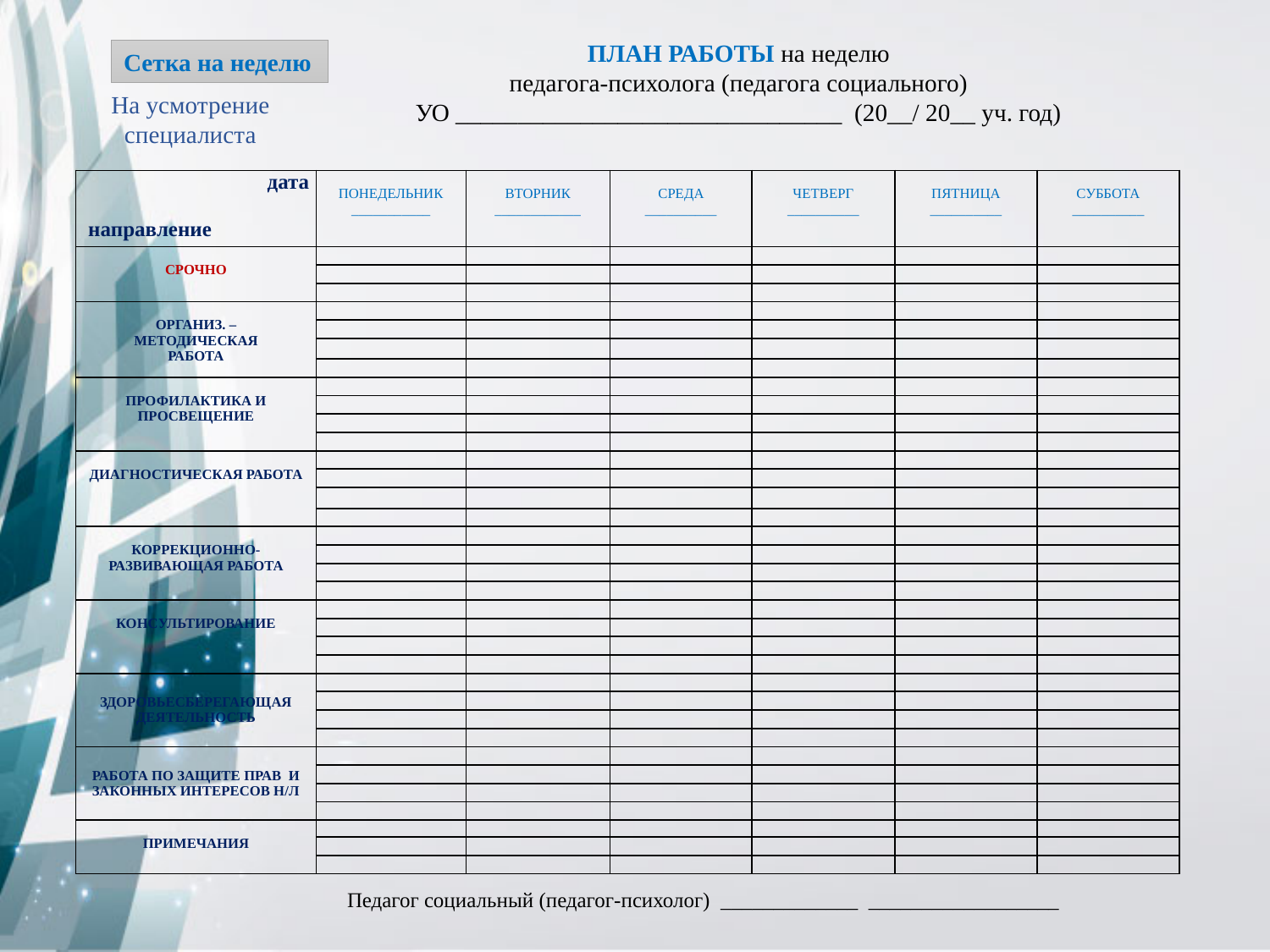

ПЛАН РАБОТЫ на неделю
 педагога-психолога (педагога социального)
УО _______________________________  (20__/ 20__ уч. год)
Сетка на неделю
На усмотрение специалиста
| дата    направление | ПОНЕДЕЛЬНИК \_\_\_\_\_\_\_\_\_\_\_ | ВТОРНИК \_\_\_\_\_\_\_\_\_\_\_\_ | СРЕДА \_\_\_\_\_\_\_\_\_\_ | ЧЕТВЕРГ \_\_\_\_\_\_\_\_\_\_ | ПЯТНИЦА \_\_\_\_\_\_\_\_\_\_ | СУББОТА \_\_\_\_\_\_\_\_\_\_ |
| --- | --- | --- | --- | --- | --- | --- |
| СРОЧНО |  |  |  |  |  |  |
|  |  |  |  |  |  |  |
|  |  |  |  |  |  |  |
| ОРГАНИЗ. – МЕТОДИЧЕСКАЯ РАБОТА |  |  |  |  |  |  |
|  |  |  |  |  |  |  |
|  |  |  |  |  |  |  |
|  |  |  |  |  |  |  |
| ПРОФИЛАКТИКА И ПРОСВЕЩЕНИЕ |  |  |  |  |  |  |
|  |  |  |  |  |  |  |
|  |  |  |  |  |  |  |
|  |  |  |  |  |  |  |
| ДИАГНОСТИЧЕСКАЯ РАБОТА |  |  |  |  |  |  |
|  |  |  |  |  |  |  |
|  |  |  |  |  |  |  |
|  |  |  |  |  |  |  |
| КОРРЕКЦИОННО-РАЗВИВАЮЩАЯ РАБОТА |  |  |  |  |  |  |
|  |  |  |  |  |  |  |
|  |  |  |  |  |  |  |
|  |  |  |  |  |  |  |
| КОНСУЛЬТИРОВАНИЕ |  |  |  |  |  |  |
|  |  |  |  |  |  |  |
|  |  |  |  |  |  |  |
|  |  |  |  |  |  |  |
| ЗДОРОВЬЕСБЕРЕГАЮЩАЯ ДЕЯТЕЛЬНОСТЬ |  |  |  |  |  |  |
|  |  |  |  |  |  |  |
|  |  |  |  |  |  |  |
|  |  |  |  |  |  |  |
| РАБОТА ПО ЗАЩИТЕ ПРАВ И ЗАКОННЫХ ИНТЕРЕСОВ Н/Л |  |  |  |  |  |  |
|  |  |  |  |  |  |  |
|  |  |  |  |  |  |  |
|  |  |  |  |  |  |  |
| ПРИМЕЧАНИЯ |  |  |  |  |  |  |
|  |  |  |  |  |  |  |
|  |  |  |  |  |  |  |
Педагог социальный (педагог-психолог)  _____________  __________________